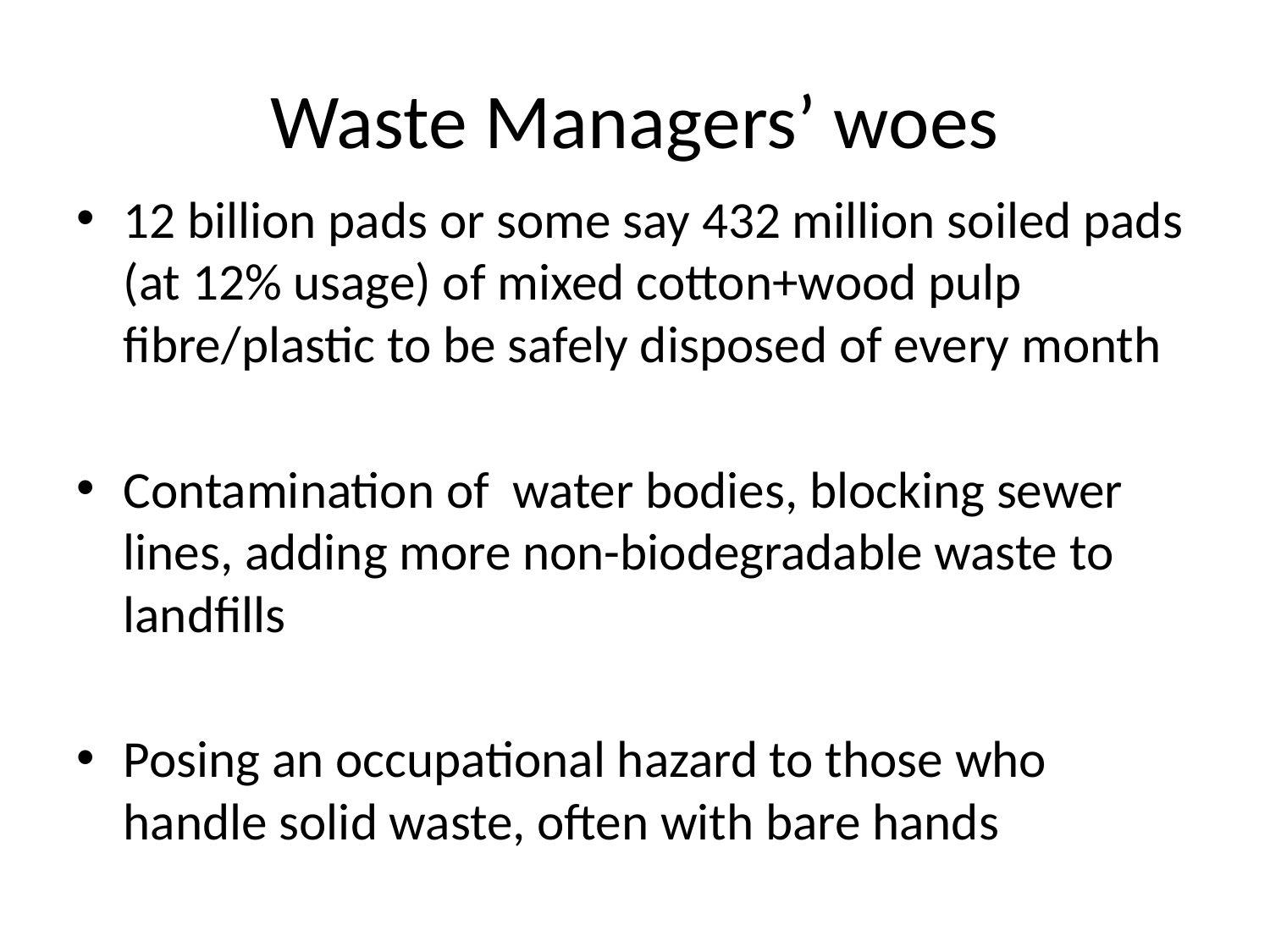

# Waste Managers’ woes
12 billion pads or some say 432 million soiled pads (at 12% usage) of mixed cotton+wood pulp fibre/plastic to be safely disposed of every month

Contamination of  water bodies, blocking sewer lines, adding more non-biodegradable waste to landfills

Posing an occupational hazard to those who handle solid waste, often with bare hands